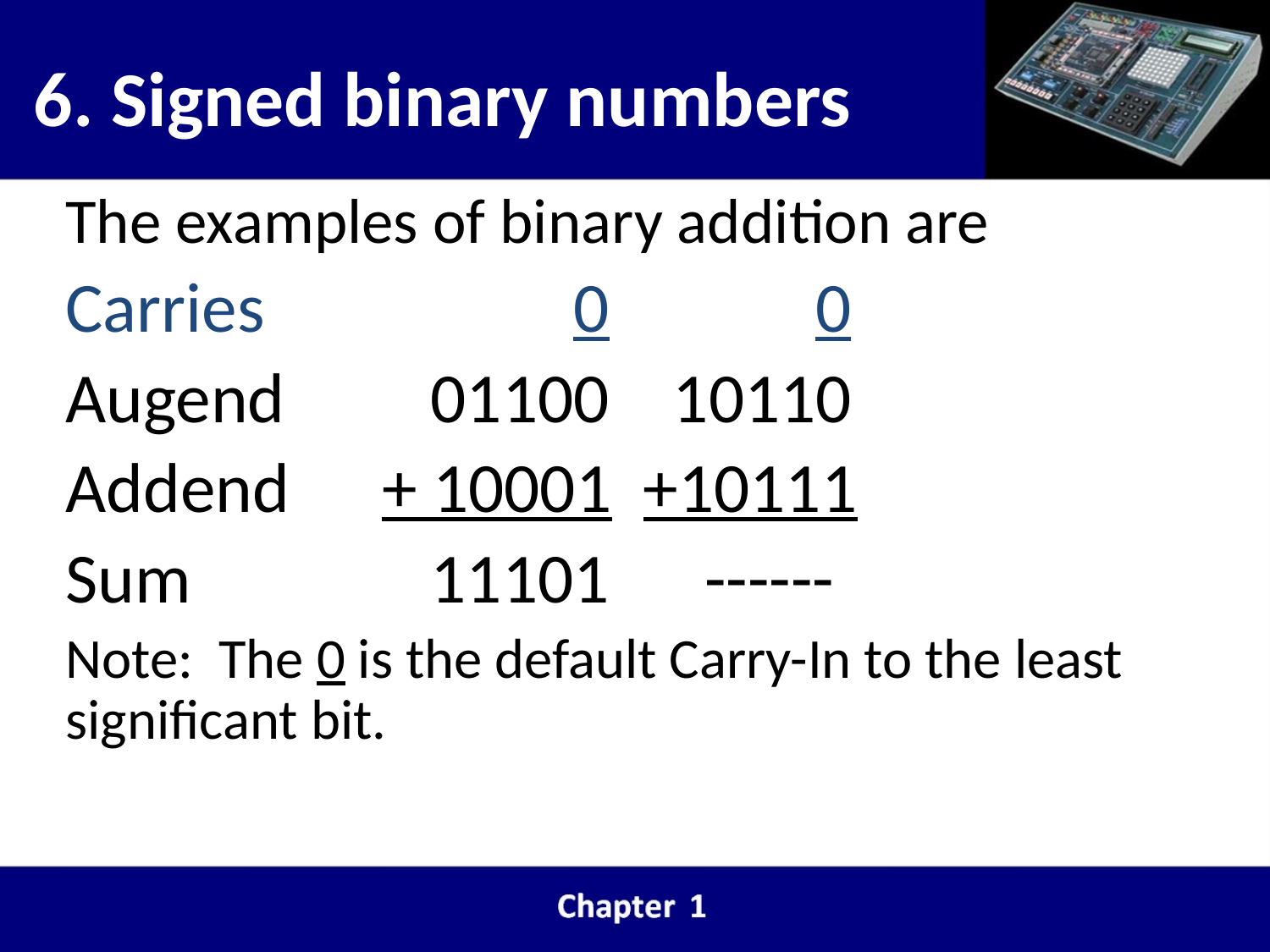

# 6. Signed binary numbers
The examples of binary addition are
Carries		 	0             0
Augend	       01100    10110
Addend      + 10001  +10111
Sum		       11101      ------
Note:  The 0 is the default Carry-In to the least significant bit.